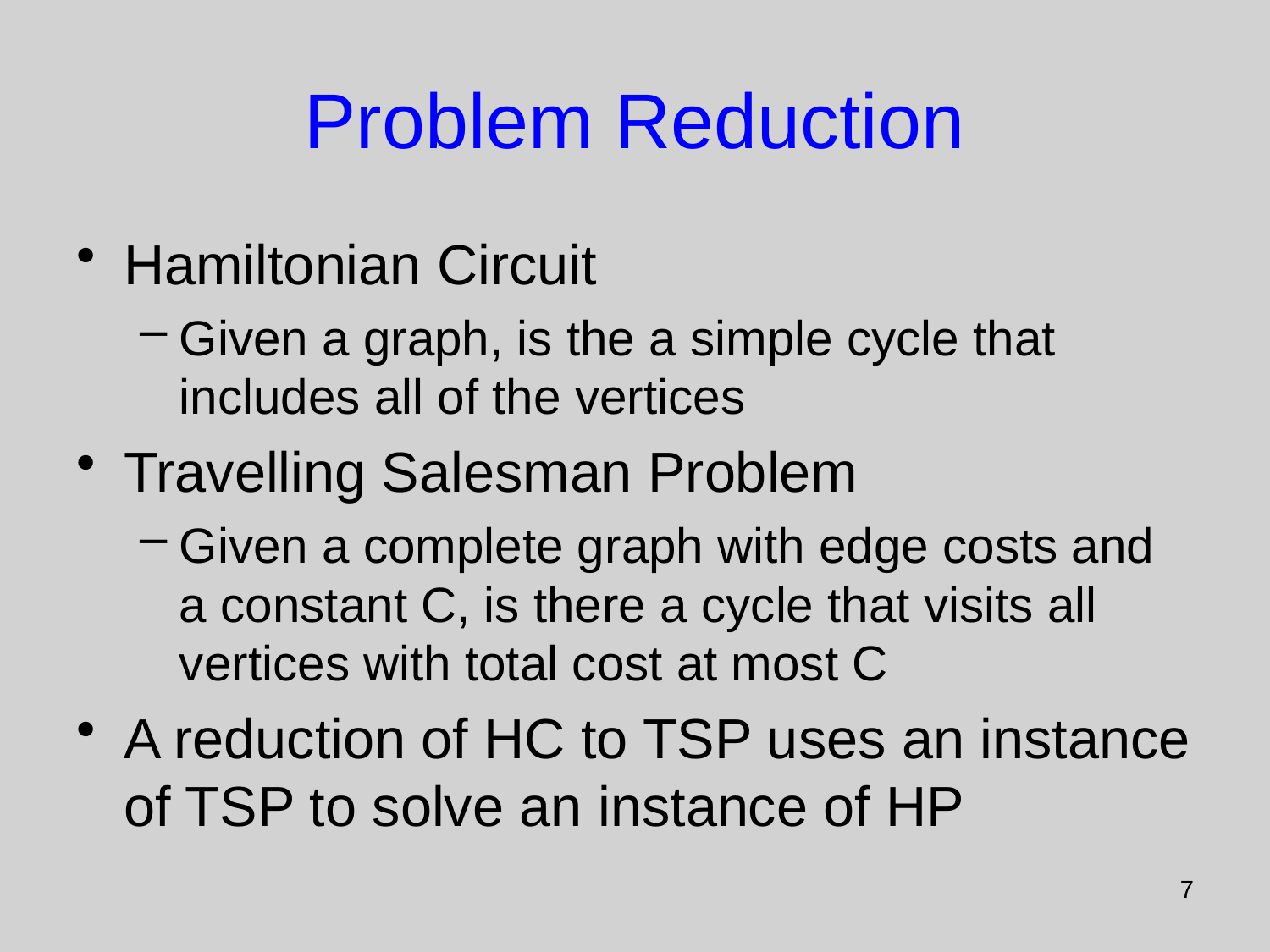

# Problem Reduction
Hamiltonian Circuit
Given a graph, is the a simple cycle that includes all of the vertices
Travelling Salesman Problem
Given a complete graph with edge costs and a constant C, is there a cycle that visits all vertices with total cost at most C
A reduction of HC to TSP uses an instance of TSP to solve an instance of HP
7